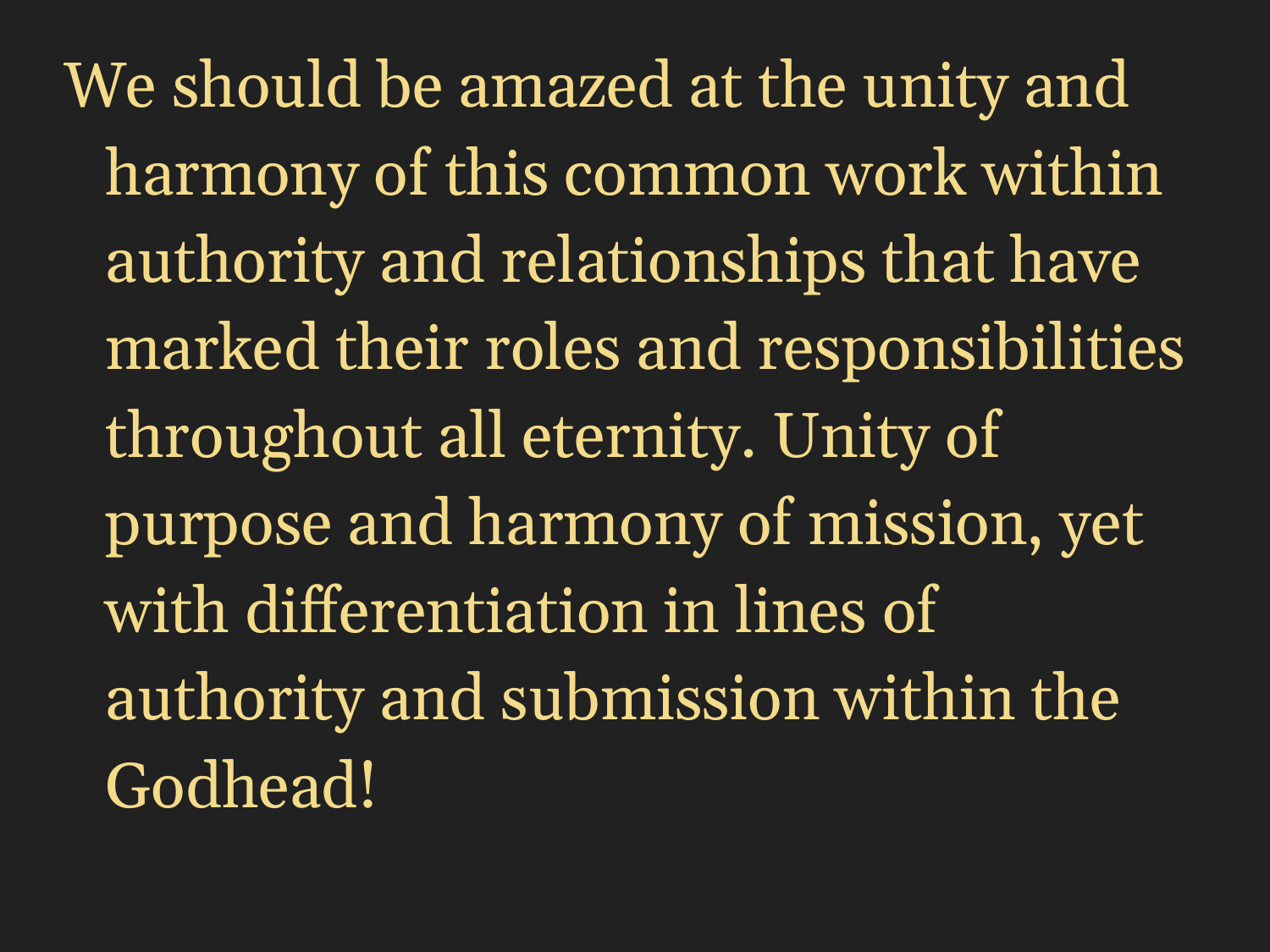

We should be amazed at the unity and harmony of this common work within authority and relationships that have marked their roles and responsibilities throughout all eternity. Unity of purpose and harmony of mission, yet with differentiation in lines of authority and submission within the Godhead!
#